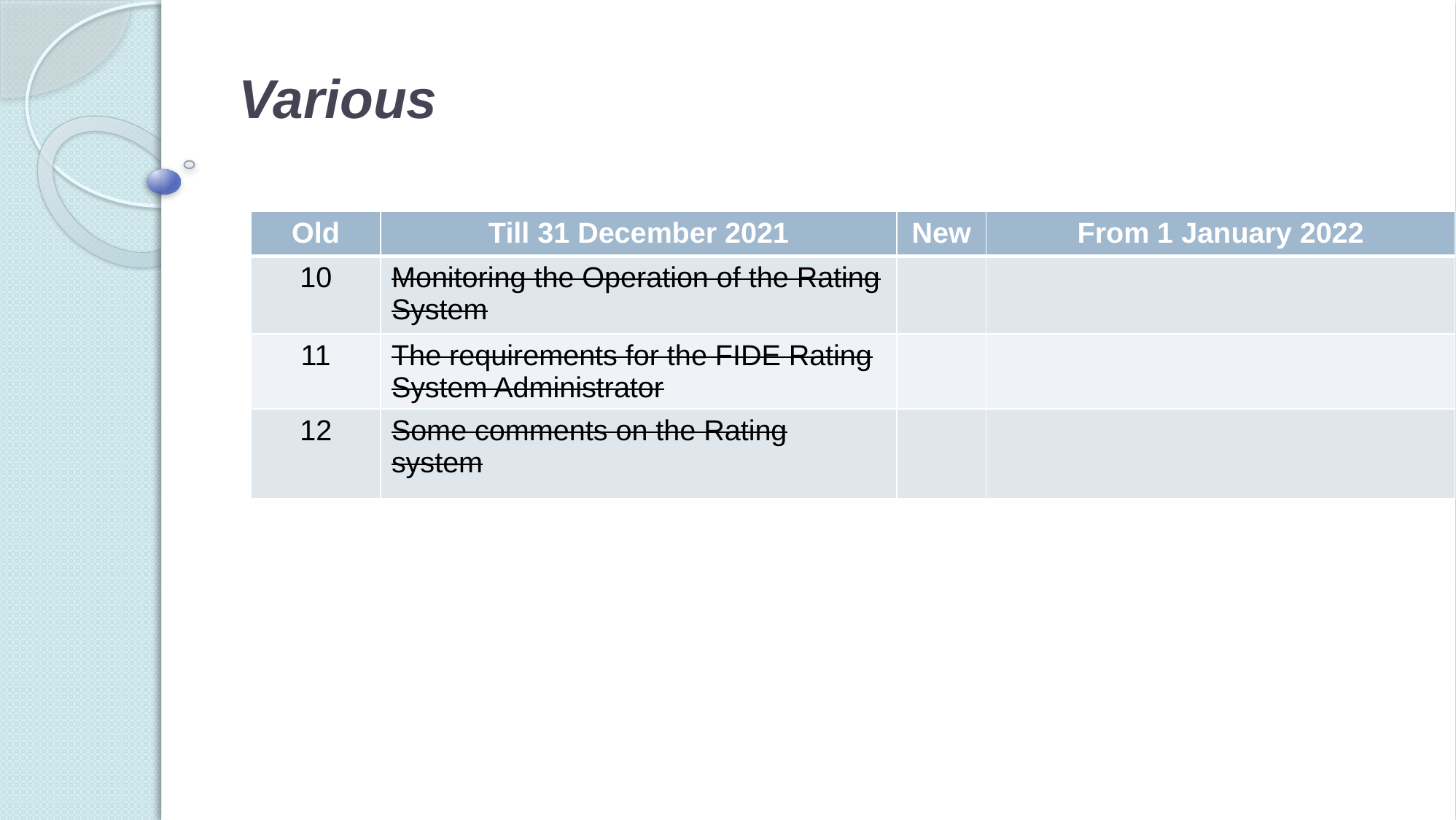

# Various
| Old | Till 31 December 2021 | New | From 1 January 2022 |
| --- | --- | --- | --- |
| 10 | Monitoring the Operation of the Rating System |  |  |
| 11 | The requirements for the FIDE Rating System Administrator |  |  |
| 12 | Some comments on the Rating system |  |  |